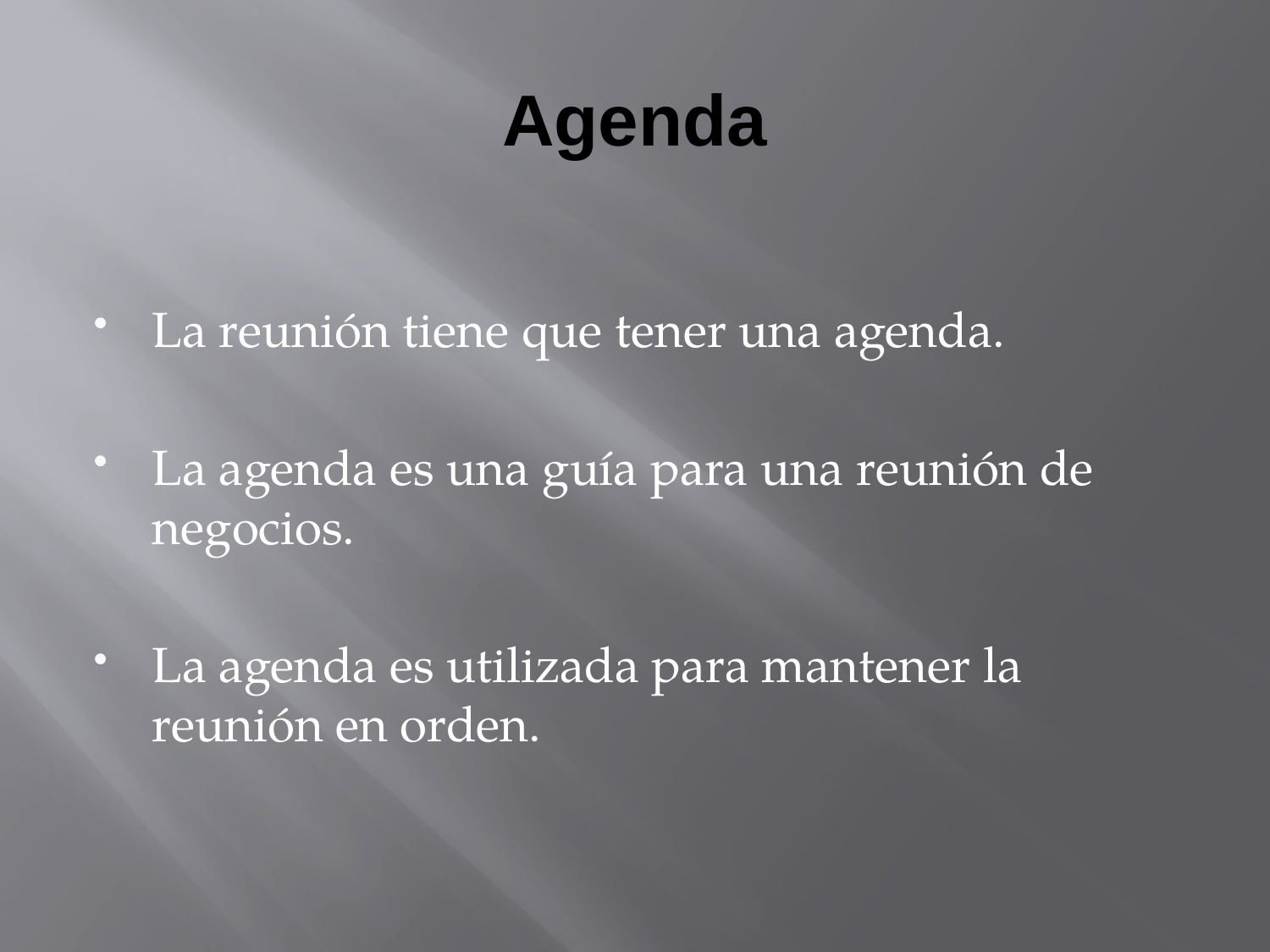

# Agenda

La reunión tiene que tener una agenda.

La agenda es una guía para una reunión de negocios.

La agenda es utilizada para mantener la reunión en orden.